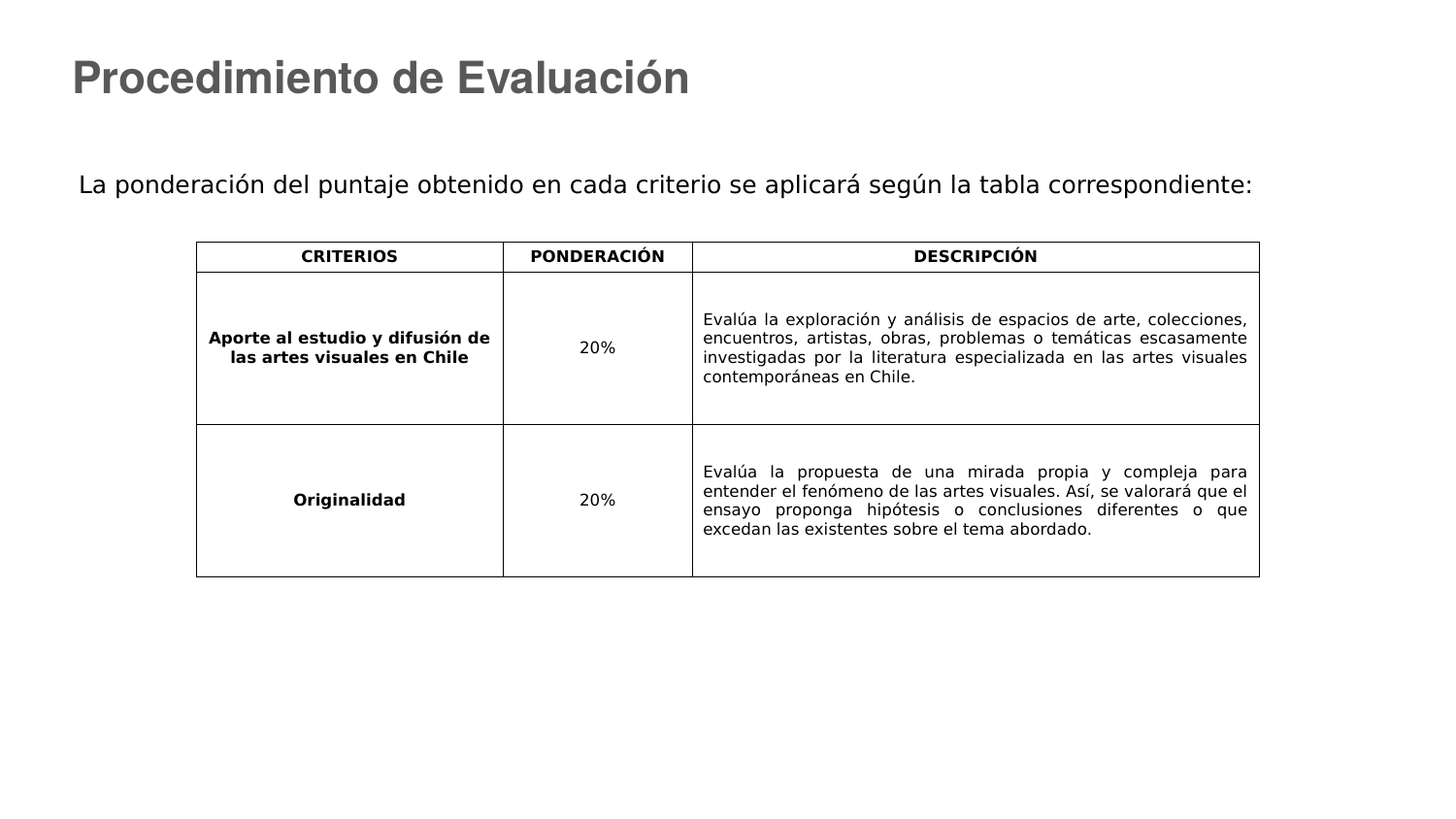

Procedimiento de Evaluación

La ponderación del puntaje obtenido en cada criterio se aplicará según la tabla correspondiente:
| CRITERIOS | PONDERACIÓN | DESCRIPCIÓN |
| --- | --- | --- |
| Aporte al estudio y difusión de las artes visuales en Chile | 20% | Evalúa la exploración y análisis de espacios de arte, colecciones, encuentros, artistas, obras, problemas o temáticas escasamente investigadas por la literatura especializada en las artes visuales contemporáneas en Chile. |
| Originalidad | 20% | Evalúa la propuesta de una mirada propia y compleja para entender el fenómeno de las artes visuales. Así, se valorará que el ensayo proponga hipótesis o conclusiones diferentes o que excedan las existentes sobre el tema abordado. |